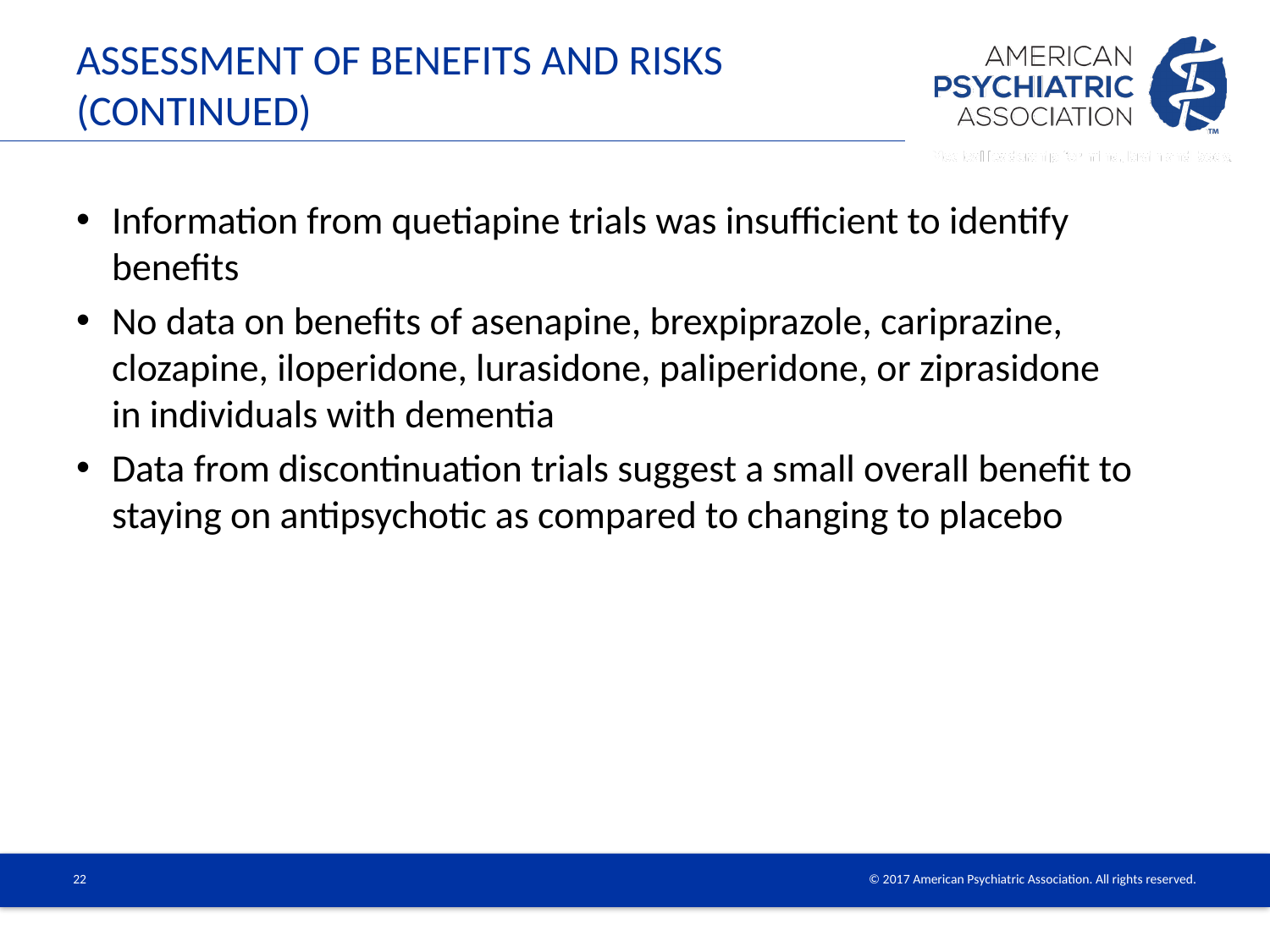

# Assessment Of Benefits And Risks (continued)
Information from quetiapine trials was insufficient to identify benefits
No data on benefits of asenapine, brexpiprazole, cariprazine, clozapine, iloperidone, lurasidone, paliperidone, or ziprasidone in individuals with dementia
Data from discontinuation trials suggest a small overall benefit to staying on antipsychotic as compared to changing to placebo